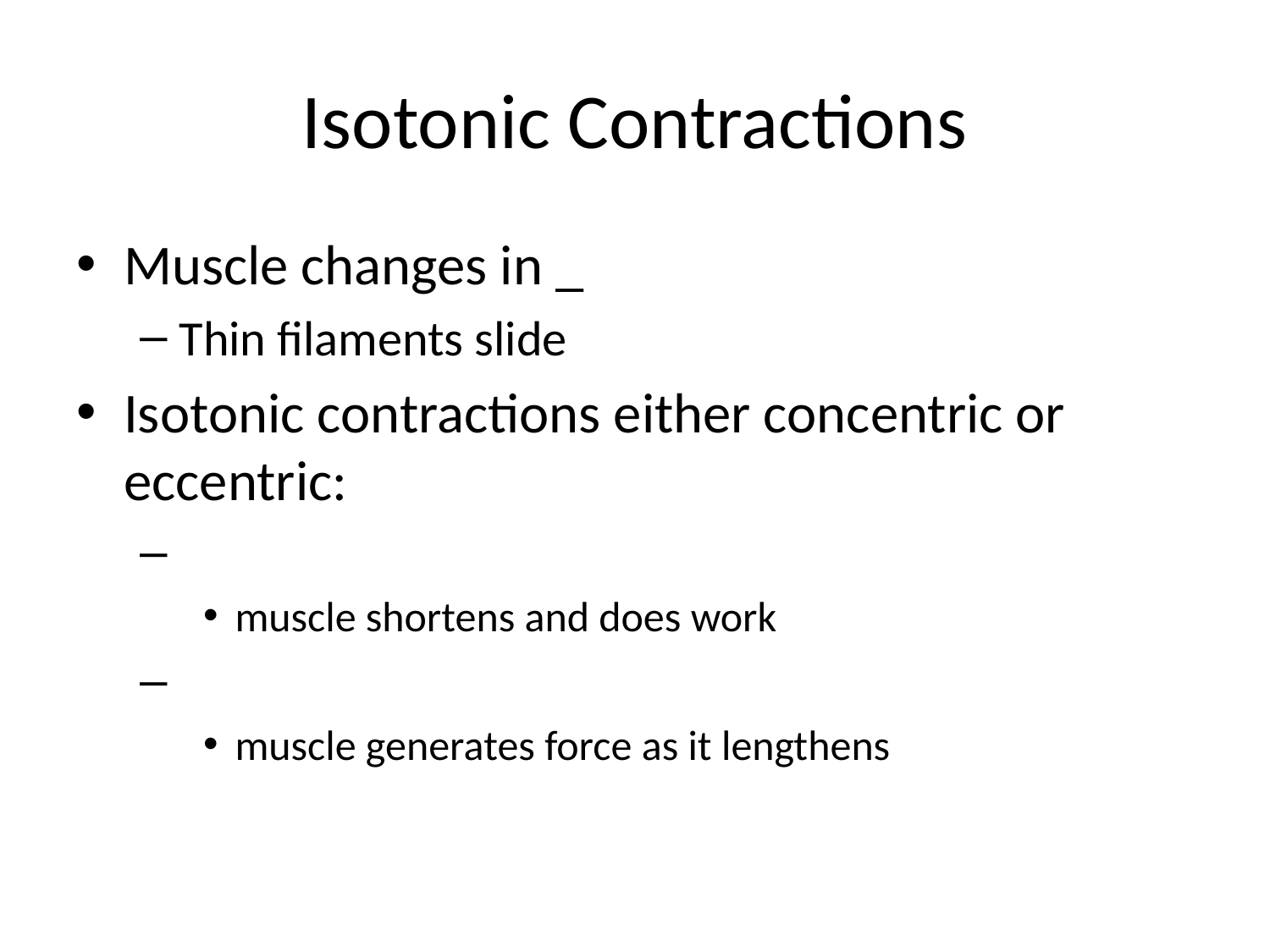

# Isotonic Contractions
Muscle changes in _
Thin filaments slide
Isotonic contractions either concentric or eccentric:

muscle shortens and does work

muscle generates force as it lengthens